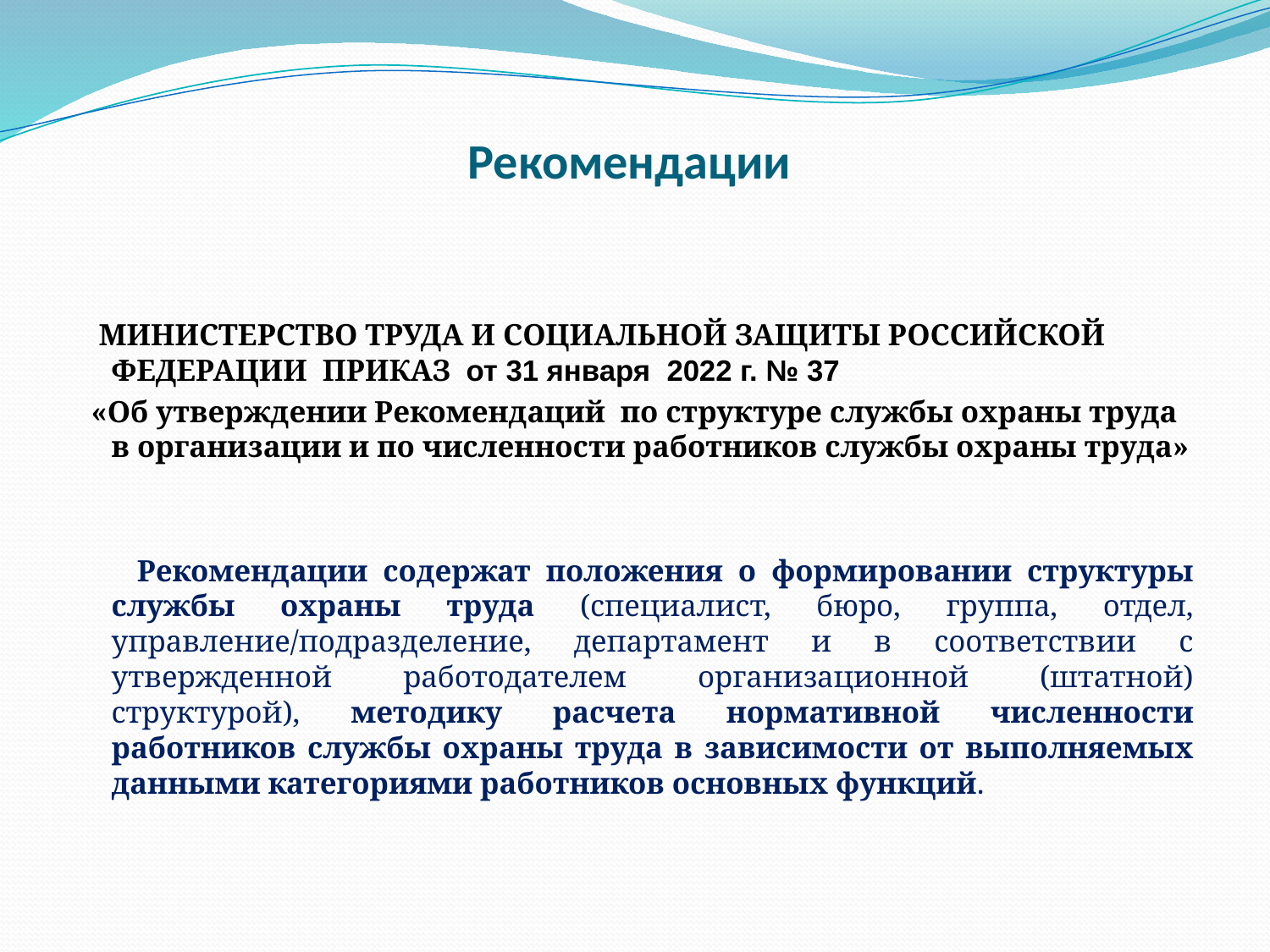

# Рекомендации

   МИНИСТЕРСТВО ТРУДА И СОЦИАЛЬНОЙ ЗАЩИТЫ РОССИЙСКОЙ ФЕДЕРАЦИИ  ПРИКАЗ  от 31 января  2022 г. № 37
  «Об утверждении Рекомендаций  по структуре службы охраны труда в организации и по численности работников службы охраны труда»

    Рекомендации содержат положения о формировании структуры службы охраны труда (специалист, бюро, группа, отдел, управление/подразделение, департамент и в соответствии с утвержденной работодателем организационной (штатной) структурой), методику расчета нормативной численности работников службы охраны труда в зависимости от выполняемых данными категориями работников основных функций.